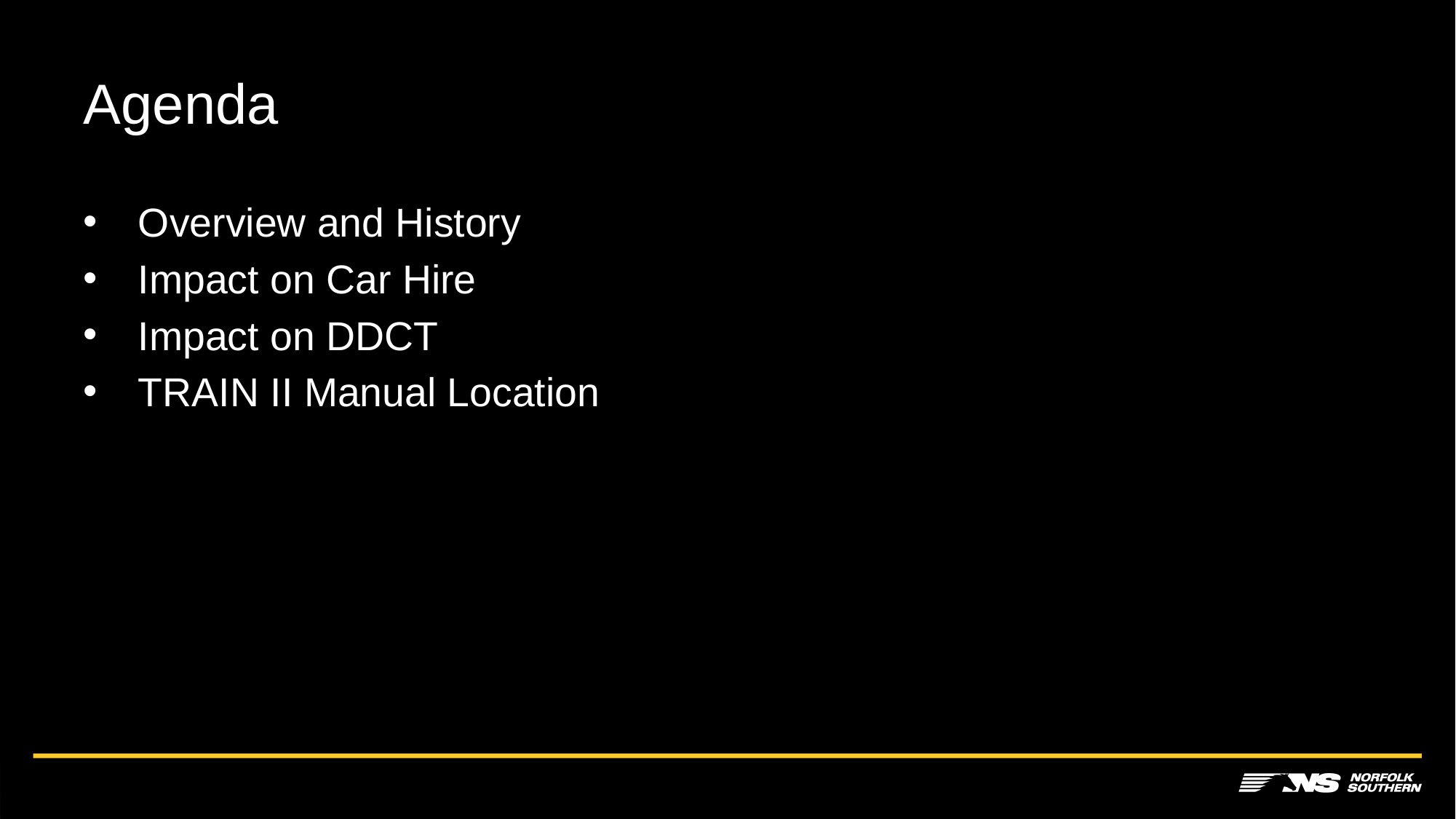

# Agenda
Overview and History
Impact on Car Hire
Impact on DDCT
TRAIN II Manual Location